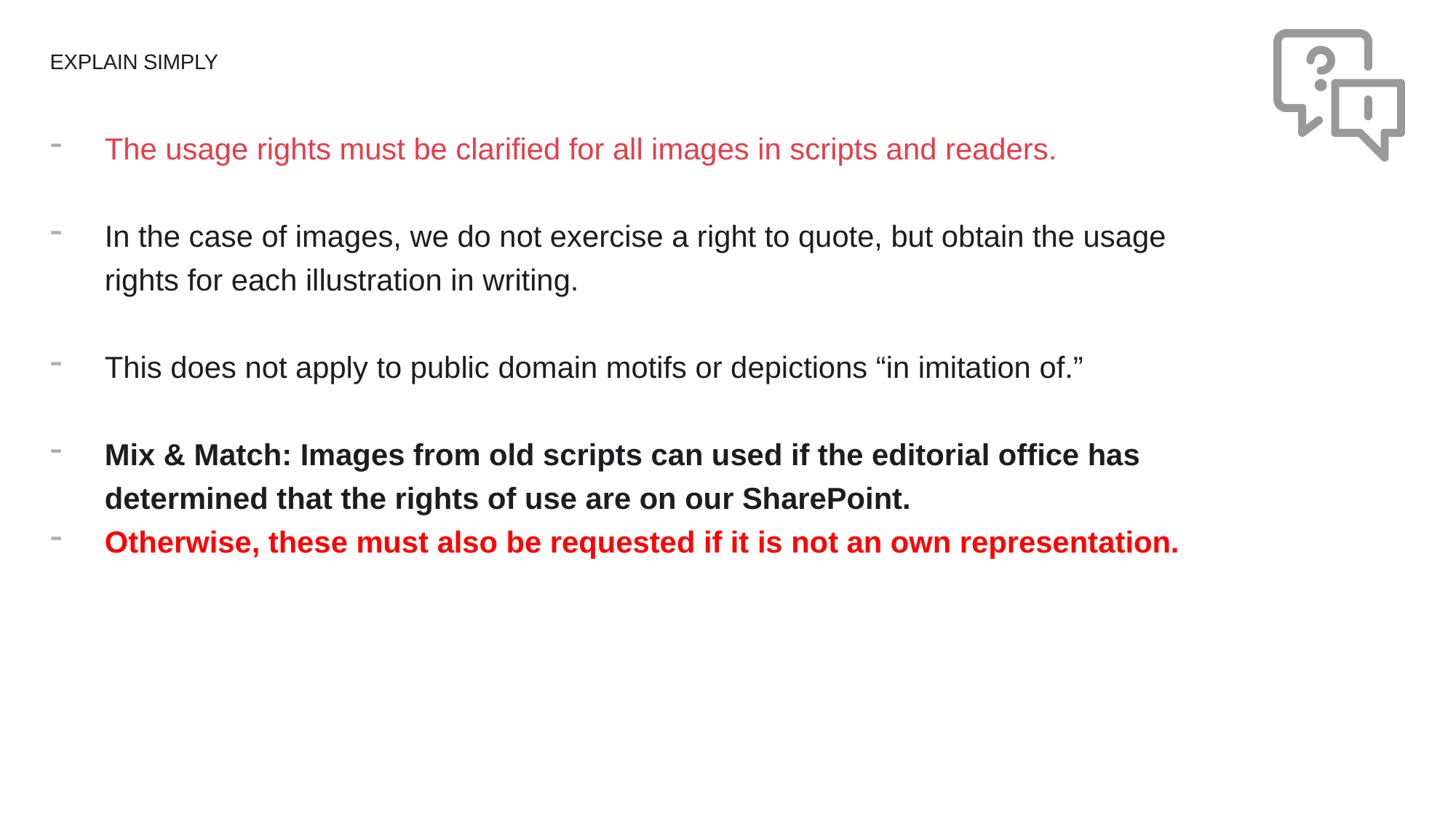

The usage rights must be clarified for all images in scripts and readers.

In the case of images, we do not exercise a right to quote, but obtain the usage rights for each illustration in writing.

This does not apply to public domain motifs or depictions “in imitation of.”

Mix & Match: Images from old scripts can used if the editorial office has determined that the rights of use are on our SharePoint.
Otherwise, these must also be requested if it is not an own representation.